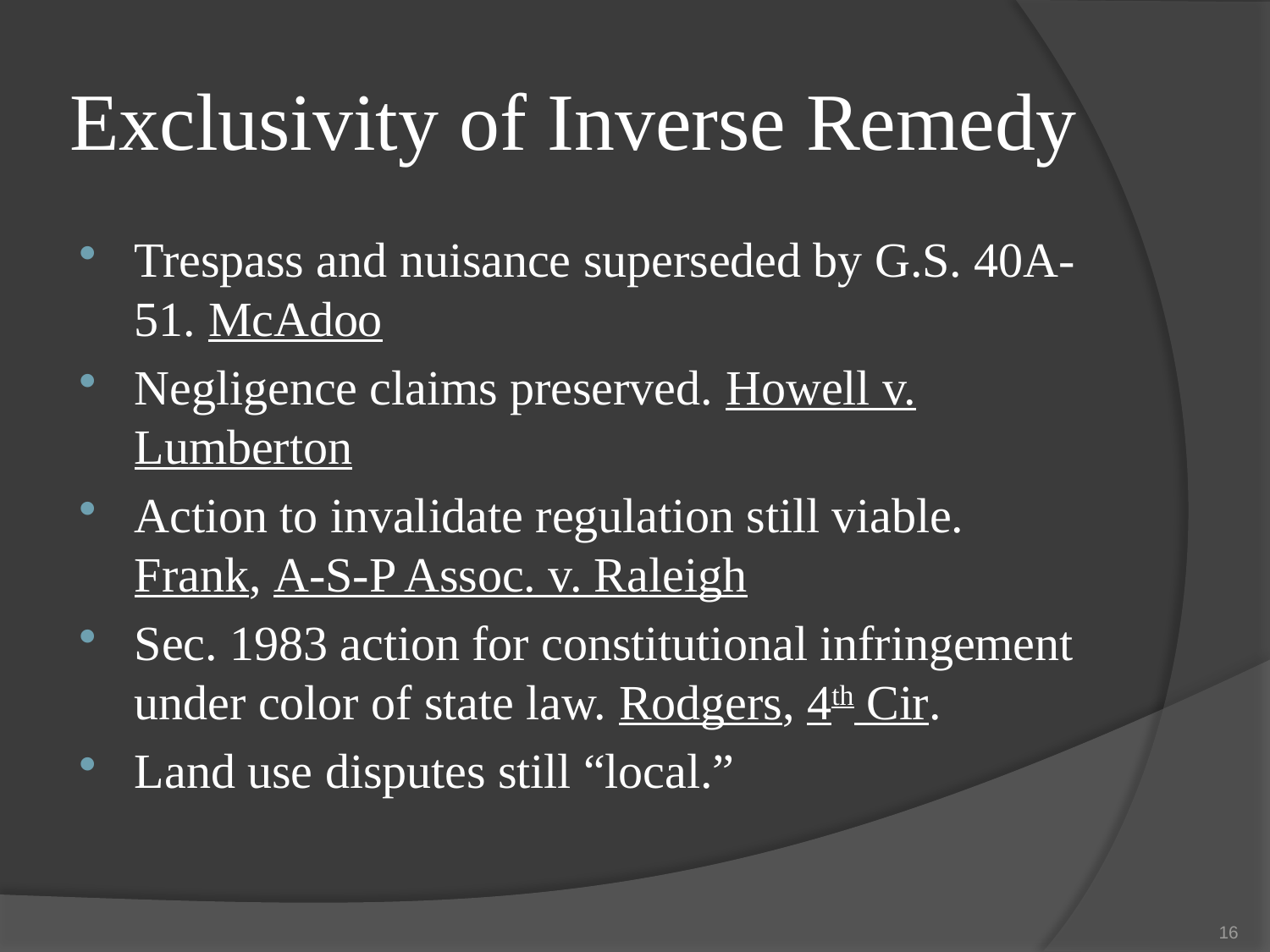

# Exclusivity of Inverse Remedy
Trespass and nuisance superseded by G.S. 40A-51. McAdoo
Negligence claims preserved. Howell v. Lumberton
Action to invalidate regulation still viable. Frank, A-S-P Assoc. v. Raleigh
Sec. 1983 action for constitutional infringement under color of state law. Rodgers, 4th Cir.
Land use disputes still “local.”
16